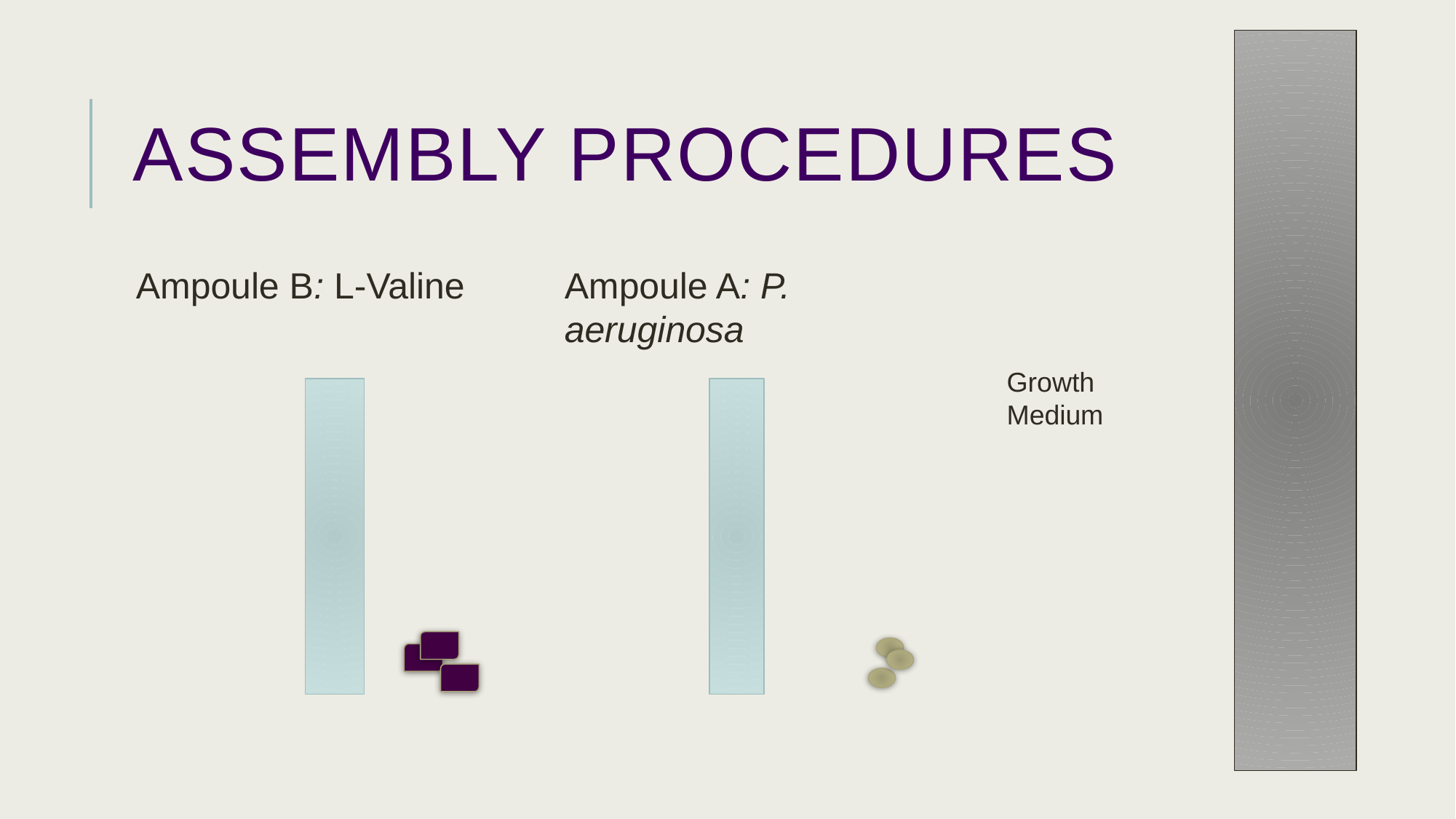

# Assembly procedures
Ampoule B: L-Valine
Ampoule A: P.  aeruginosa

Growth Medium